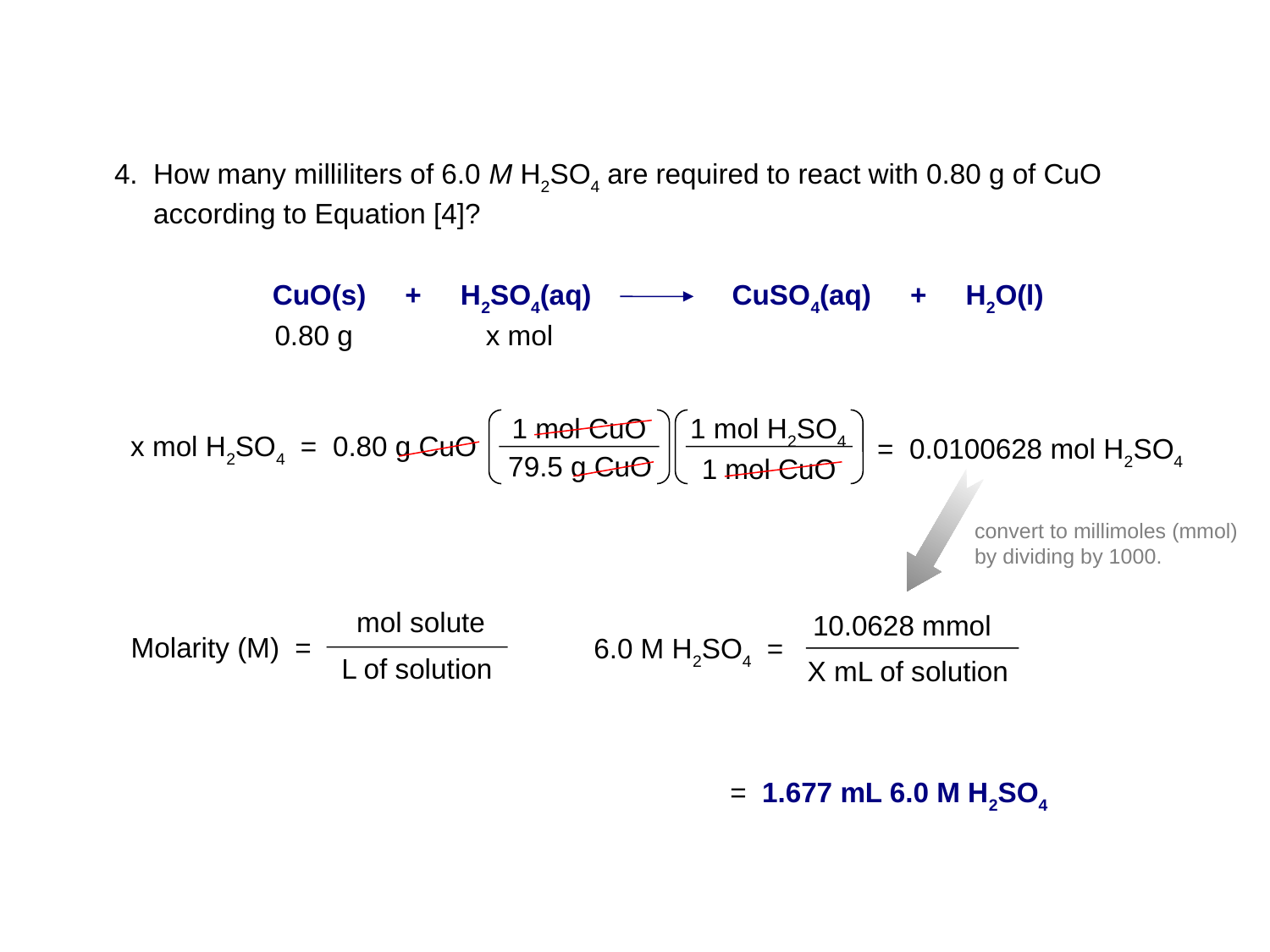

4.  How many milliliters of 6.0 M H2SO4 are required to react with 0.80 g of CuO
     according to Equation [4]?

CuO(s)     +     H2SO4(aq)                  CuSO4(aq)     +     H2O(l)

0.80 g                 x mol

 x mol H2SO4  =  0.80 g CuO

1 mol CuO
1 mol H2SO4

=  0.0100628 mol H2SO4

79.5 g CuO
1 mol CuO

convert to millimoles (mmol)
by dividing by 1000.

mol solute
10.0628 mmol
Molarity (M)  =
6.0 M H2SO4  =
L of solution

X mL of solution

=  1.677 mL 6.0 M H2SO4